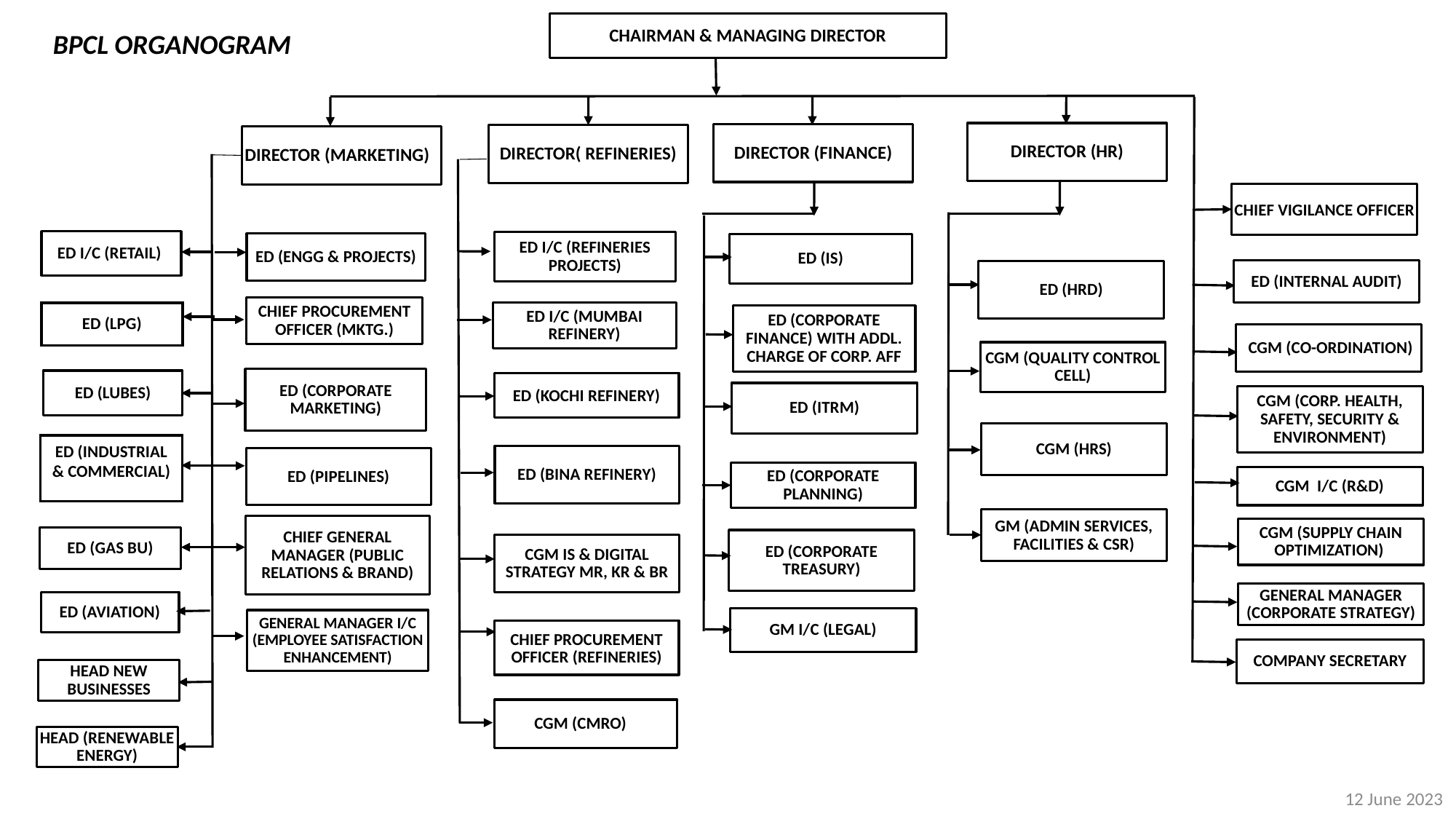

CHAIRMAN & MANAGING DIRECTOR
BPCL ORGANOGRAM
DIRECTOR (HR)
DIRECTOR (FINANCE)
DIRECTOR( REFINERIES)
DIRECTOR (MARKETING)
CHIEF VIGILANCE OFFICER
ED I/C (RETAIL)
ED I/C (REFINERIES PROJECTS)
ED (ENGG & PROJECTS)
ED (IS)
ED (INTERNAL AUDIT)
ED (HRD)
CHIEF PROCUREMENT OFFICER (MKTG.)
ED I/C (MUMBAI REFINERY)
ED (LPG)

ED (CORPORATE FINANCE) WITH ADDL. CHARGE OF CORP. AFF
 CGM (CO-ORDINATION)
CGM (QUALITY CONTROL CELL)
ED (CORPORATE MARKETING)
ED (LUBES)

ED (KOCHI REFINERY)

ED (ITRM)
CGM (CORP. HEALTH, SAFETY, SECURITY & ENVIRONMENT)
CGM (HRS)
ED (INDUSTRIAL & COMMERCIAL)
ED (BINA REFINERY)
ED (PIPELINES)
ED (CORPORATE PLANNING)
CGM  I/C (R&D)
GM (ADMIN SERVICES, FACILITIES & CSR)
CHIEF GENERAL MANAGER (PUBLIC RELATIONS & BRAND)
CGM (SUPPLY CHAIN OPTIMIZATION)
ED (GAS BU)
ED (CORPORATE TREASURY)
CGM IS & DIGITAL STRATEGY MR, KR & BR
GENERAL MANAGER (CORPORATE STRATEGY)
ED (AVIATION)
GM I/C (LEGAL)
GENERAL MANAGER I/C (EMPLOYEE SATISFACTION ENHANCEMENT)

CHIEF PROCUREMENT OFFICER (REFINERIES)

COMPANY SECRETARY
HEAD NEW BUSINESSES
          CGM (CMRO)
HEAD (RENEWABLE ENERGY)
12 June 2023